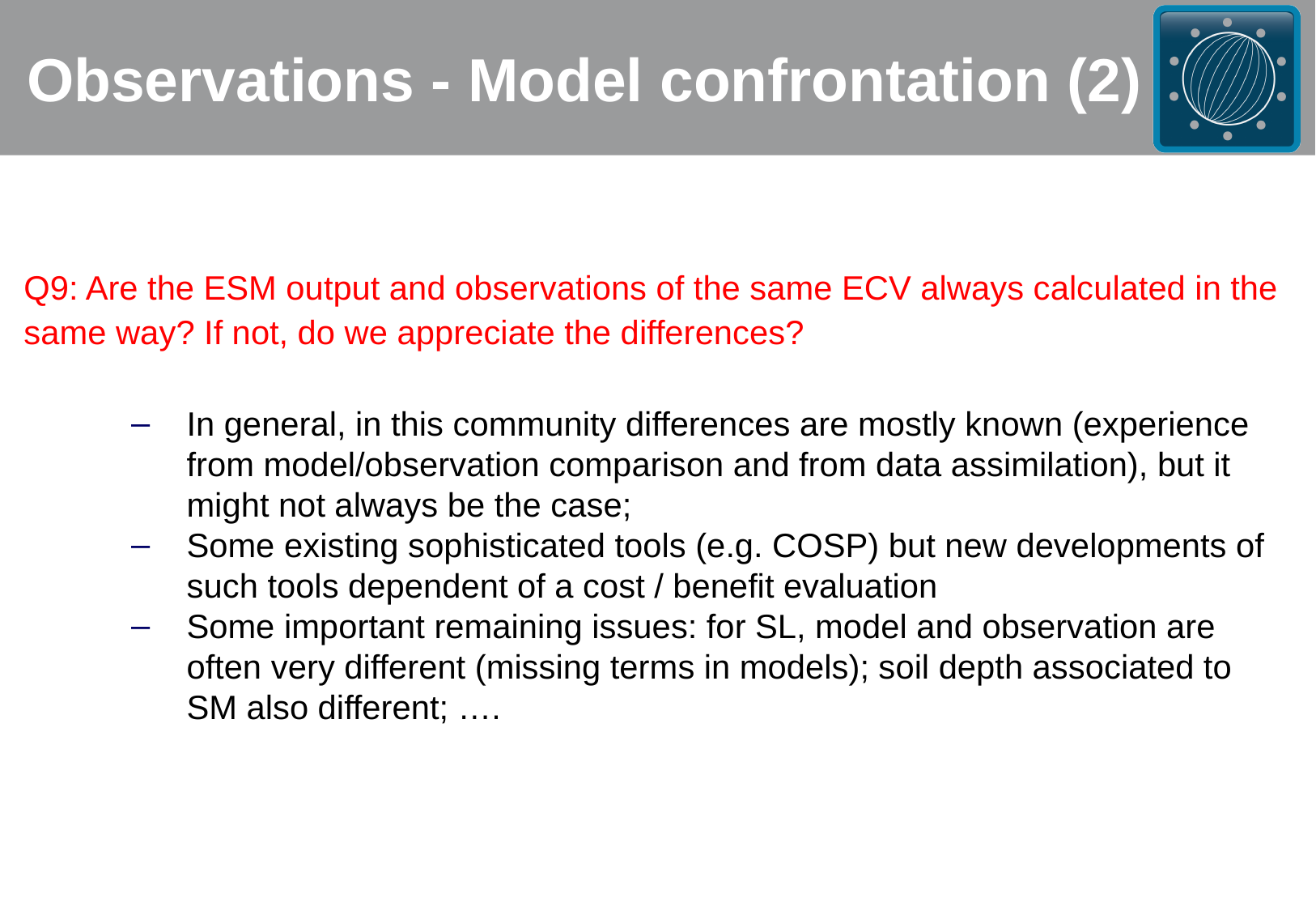

# Observations - Model confrontation (2)

Q9: Are the ESM output and observations of the same ECV always calculated in the same way? If not, do we appreciate the differences?

In general, in this community differences are mostly known (experience from model/observation comparison and from data assimilation), but it might not always be the case;
Some existing sophisticated tools (e.g. COSP) but new developments of such tools dependent of a cost / benefit evaluation
Some important remaining issues: for SL, model and observation are often very different (missing terms in models); soil depth associated to SM also different; ….